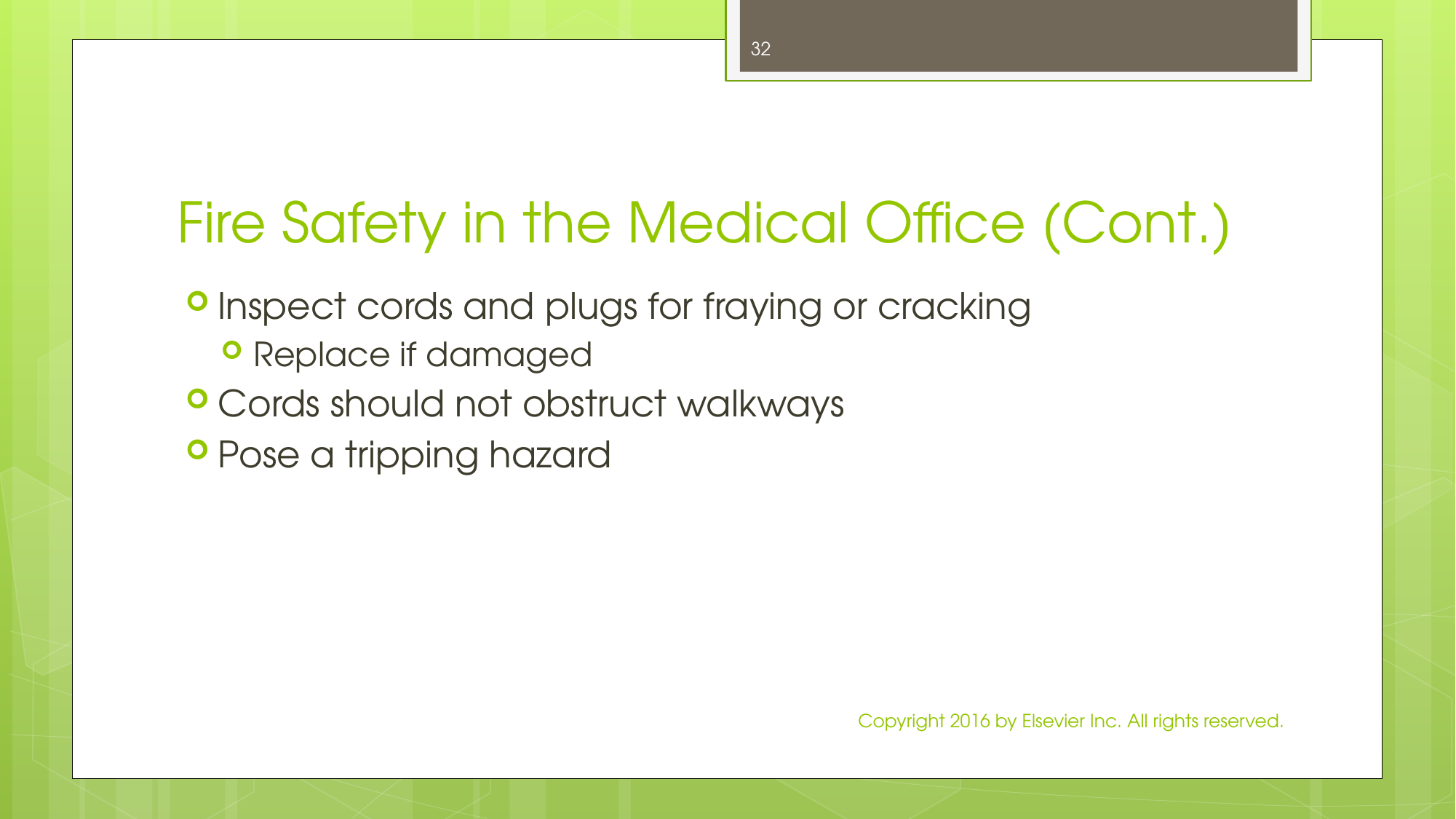

32
# Fire Safety in the Medical Office (Cont.)
Inspect cords and plugs for fraying or cracking
Replace if damaged
Cords should not obstruct walkways
Pose a tripping hazard
Copyright 2016 by Elsevier Inc. All rights reserved.